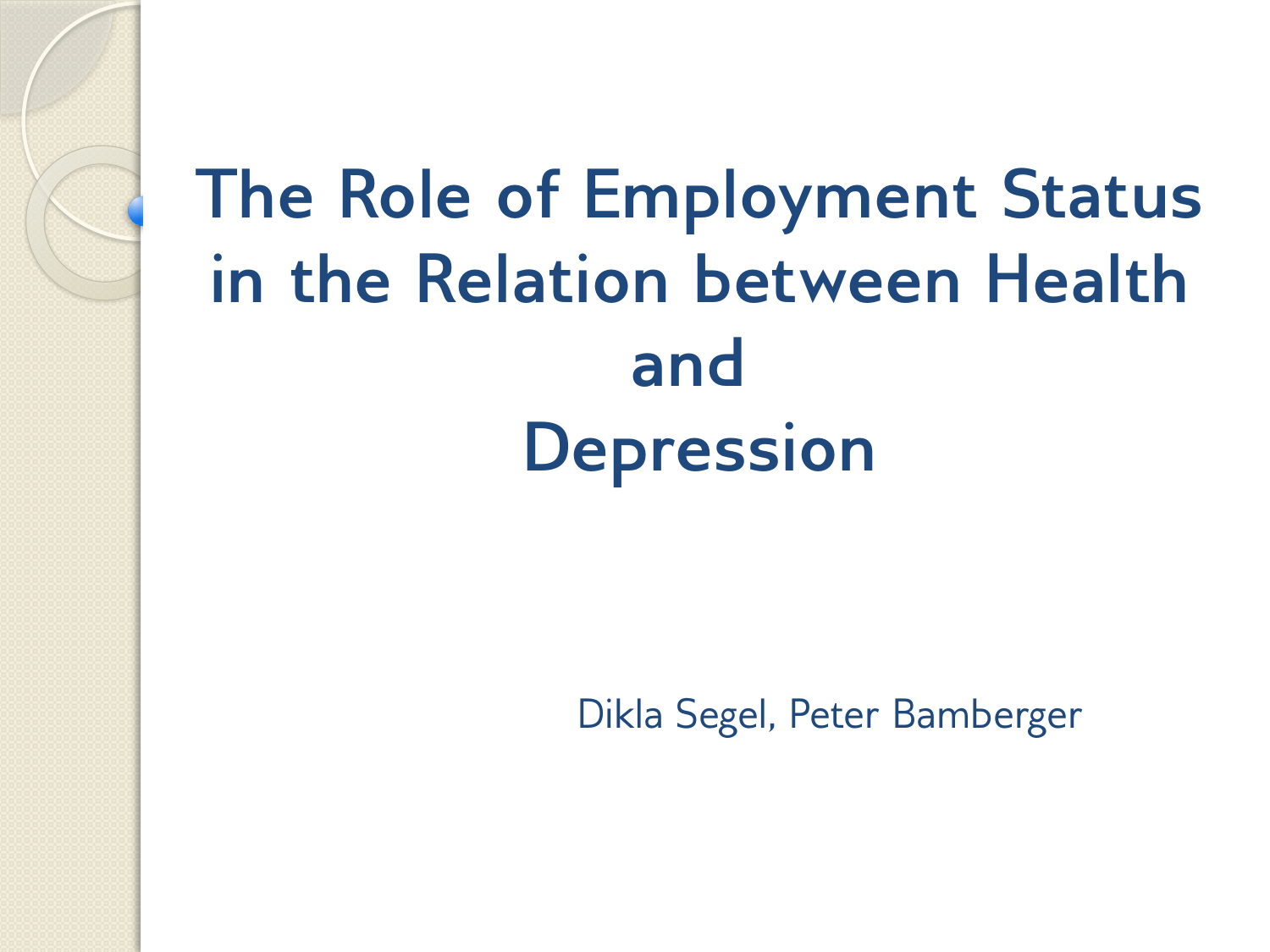

# The Role of Employment Status in the Relation between Health and Depression
Dikla Segel, Peter Bamberger